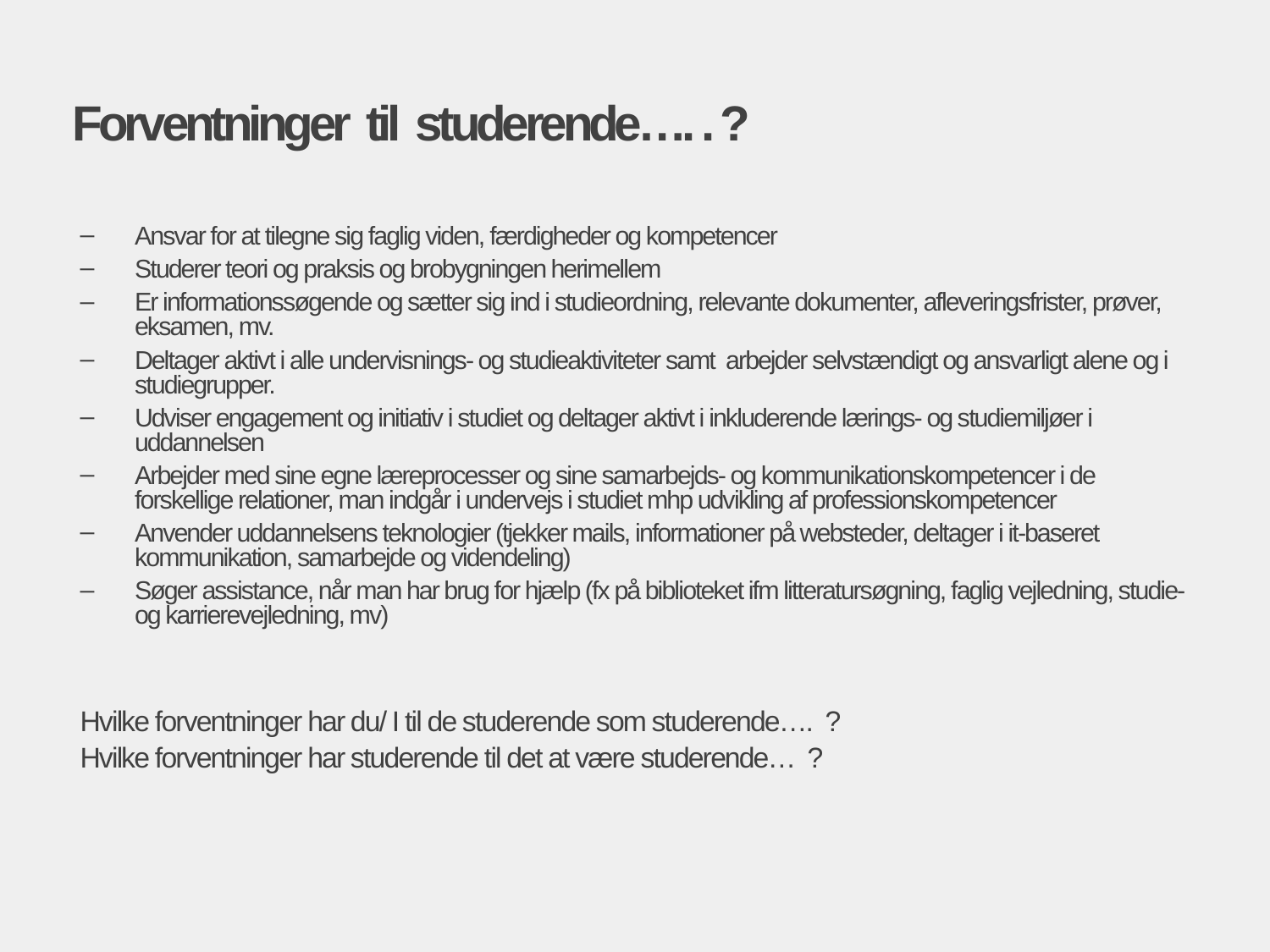

# Forventninger  til  studerende…. . ?

Ansvar for at tilegne sig faglig viden, færdigheder og kompetencer
Studerer teori og praksis og brobygningen herimellem
Er informationssøgende og sætter sig ind i studieordning, relevante dokumenter, afleveringsfrister, prøver, eksamen, mv.
Deltager aktivt i alle undervisnings- og studieaktiviteter samt  arbejder selvstændigt og ansvarligt alene og i studiegrupper.
Udviser engagement og initiativ i studiet og deltager aktivt i inkluderende lærings- og studiemiljøer i uddannelsen
Arbejder med sine egne læreprocesser og sine samarbejds- og kommunikationskompetencer i de forskellige relationer, man indgår i undervejs i studiet mhp udvikling af professionskompetencer
Anvender uddannelsens teknologier (tjekker mails, informationer på websteder, deltager i it-baseret kommunikation, samarbejde og videndeling)
Søger assistance, når man har brug for hjælp (fx på biblioteket ifm litteratursøgning, faglig vejledning, studie- og karrierevejledning, mv)

Hvilke forventninger har du/ I til de studerende som studerende….  ?
Hvilke forventninger har studerende til det at være studerende…  ?